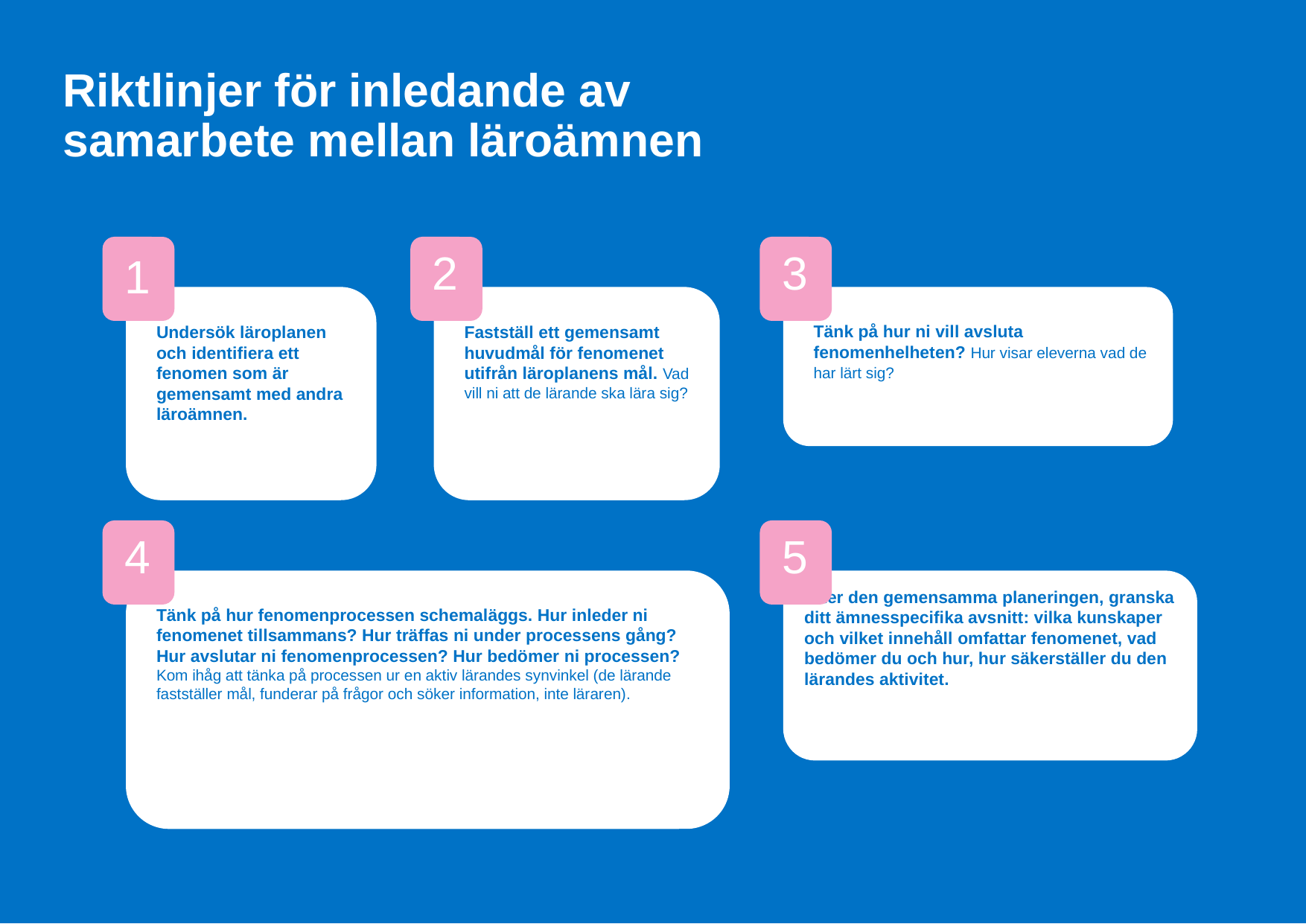

Riktlinjer för inledande av
samarbete mellan läroämnen

2
3
1

Tänk på hur ni vill avsluta fenomenhelheten? Hur visar eleverna vad de har lärt sig?
Undersök läroplanen och identifiera ett fenomen som är gemensamt med andra läroämnen.

Fastställ ett gemensamt huvudmål för fenomenet utifrån läroplanens mål. Vad vill ni att de lärande ska lära sig?

4
5

Efter den gemensamma planeringen, granska ditt ämnesspecifika avsnitt: vilka kunskaper och vilket innehåll omfattar fenomenet, vad bedömer du och hur, hur säkerställer du den lärandes aktivitet.

Tänk på hur fenomenprocessen schemaläggs. Hur inleder ni fenomenet tillsammans? Hur träffas ni under processens gång? Hur avslutar ni fenomenprocessen? Hur bedömer ni processen? Kom ihåg att tänka på processen ur en aktiv lärandes synvinkel (de lärande fastställer mål, funderar på frågor och söker information, inte läraren).